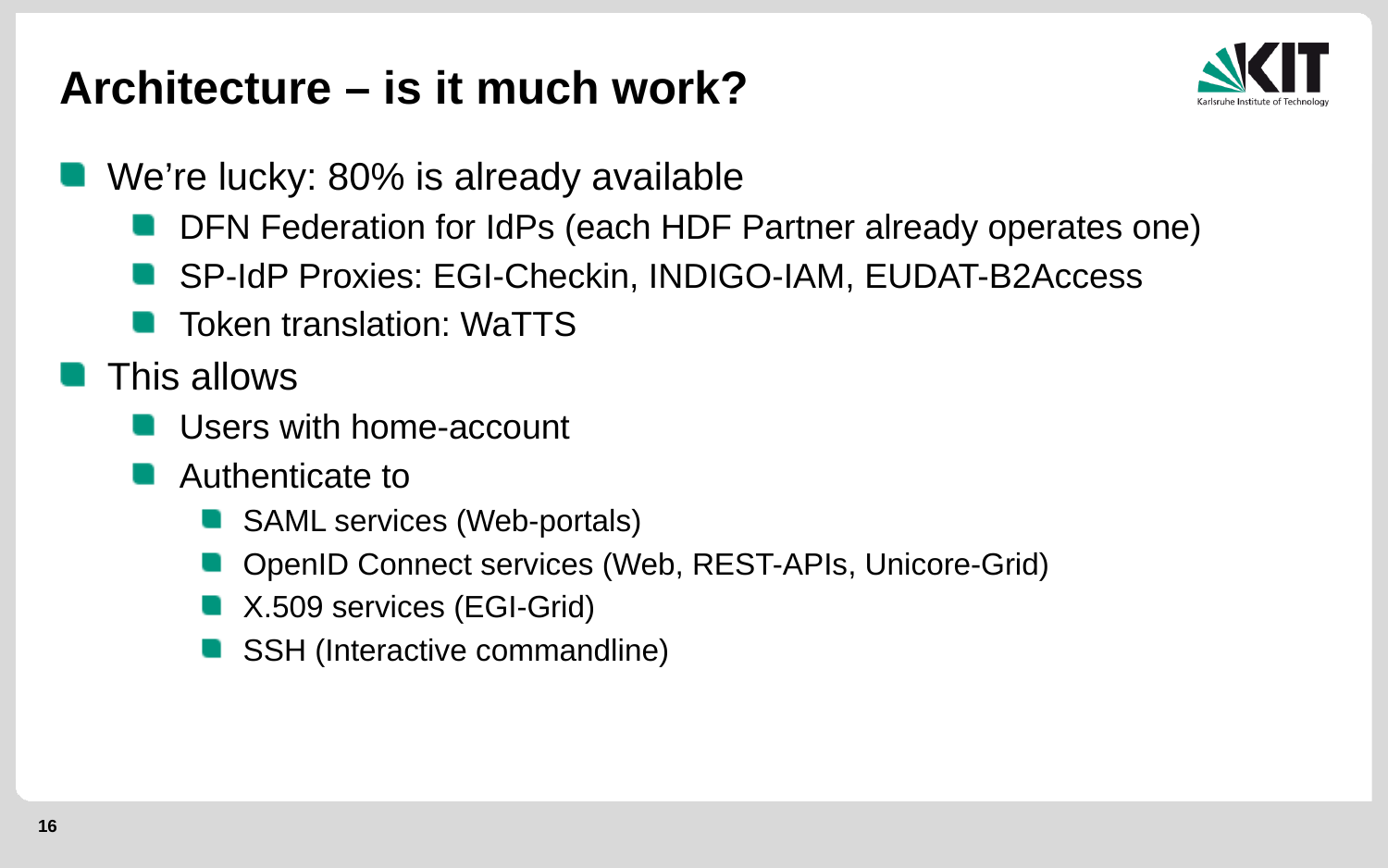

# Architecture – is it much work?
We’re lucky: 80% is already available
DFN Federation for IdPs (each HDF Partner already operates one)
SP-IdP Proxies: EGI-Checkin, INDIGO-IAM, EUDAT-B2Access
Token translation: WaTTS
This allows
Users with home-account
Authenticate to
SAML services (Web-portals)
OpenID Connect services (Web, REST-APIs, Unicore-Grid)
X.509 services (EGI-Grid)
SSH (Interactive commandline)